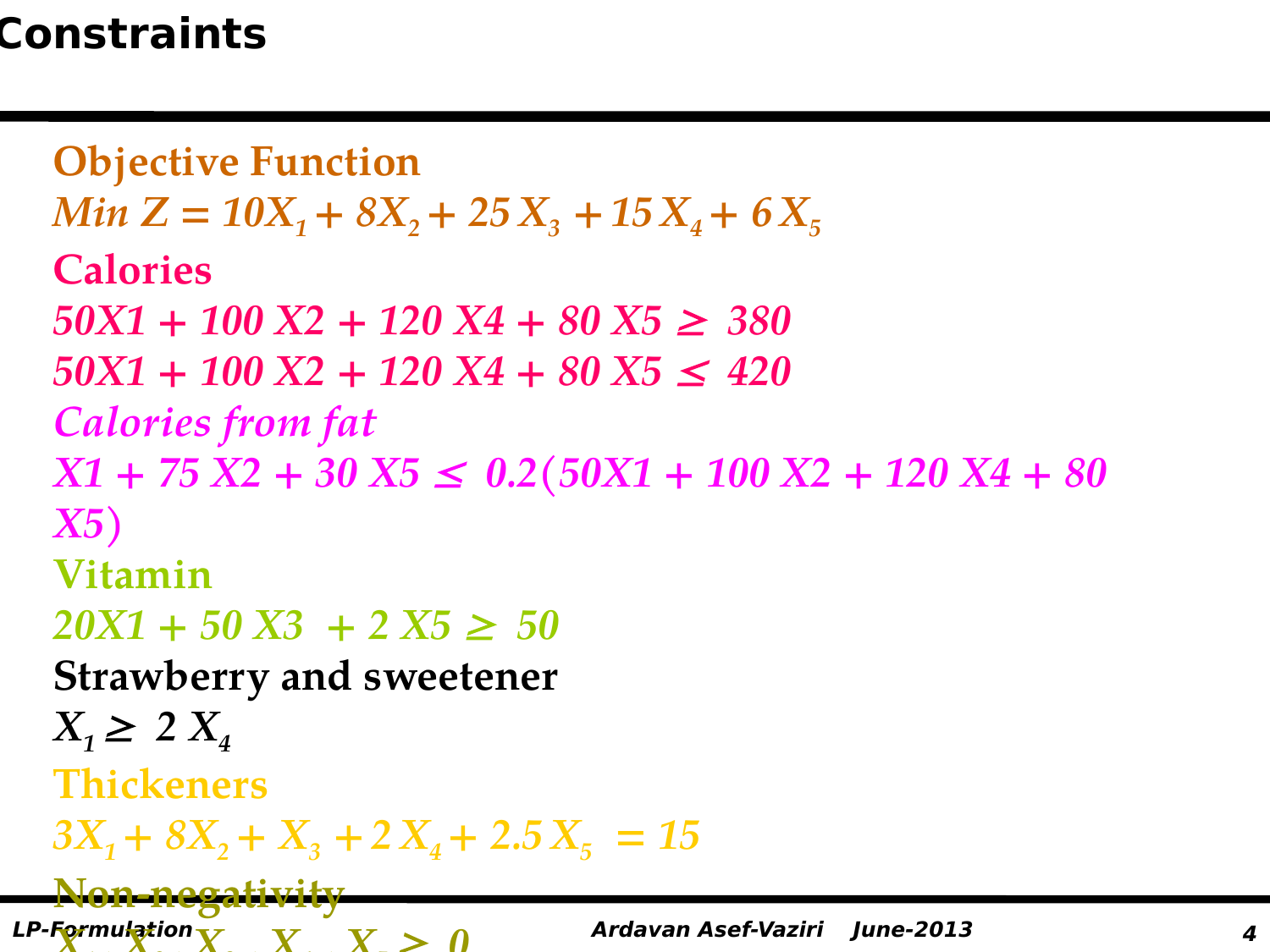

Constraints
Objective Function
Min Z = 10X1 + 8X2 + 25 X3  + 15 X4 + 6 X5
Calories
50X1 + 100 X2 + 120 X4 + 80 X5 ≥  380
50X1 + 100 X2 + 120 X4 + 80 X5 ≤  420
Calories from fat
X1 + 75 X2 + 30 X5 ≤  0.2(50X1 + 100 X2 + 120 X4 + 80 X5)
Vitamin
20X1 + 50 X3  + 2 X5 ≥  50
Strawberry and sweetener
X1 ≥  2 X4
Thickeners
3X1 + 8X2 + X3  + 2 X4 + 2.5 X5   = 15
Non-negativity
X1 , X2 , X3  , X4  , X5 ≥  0